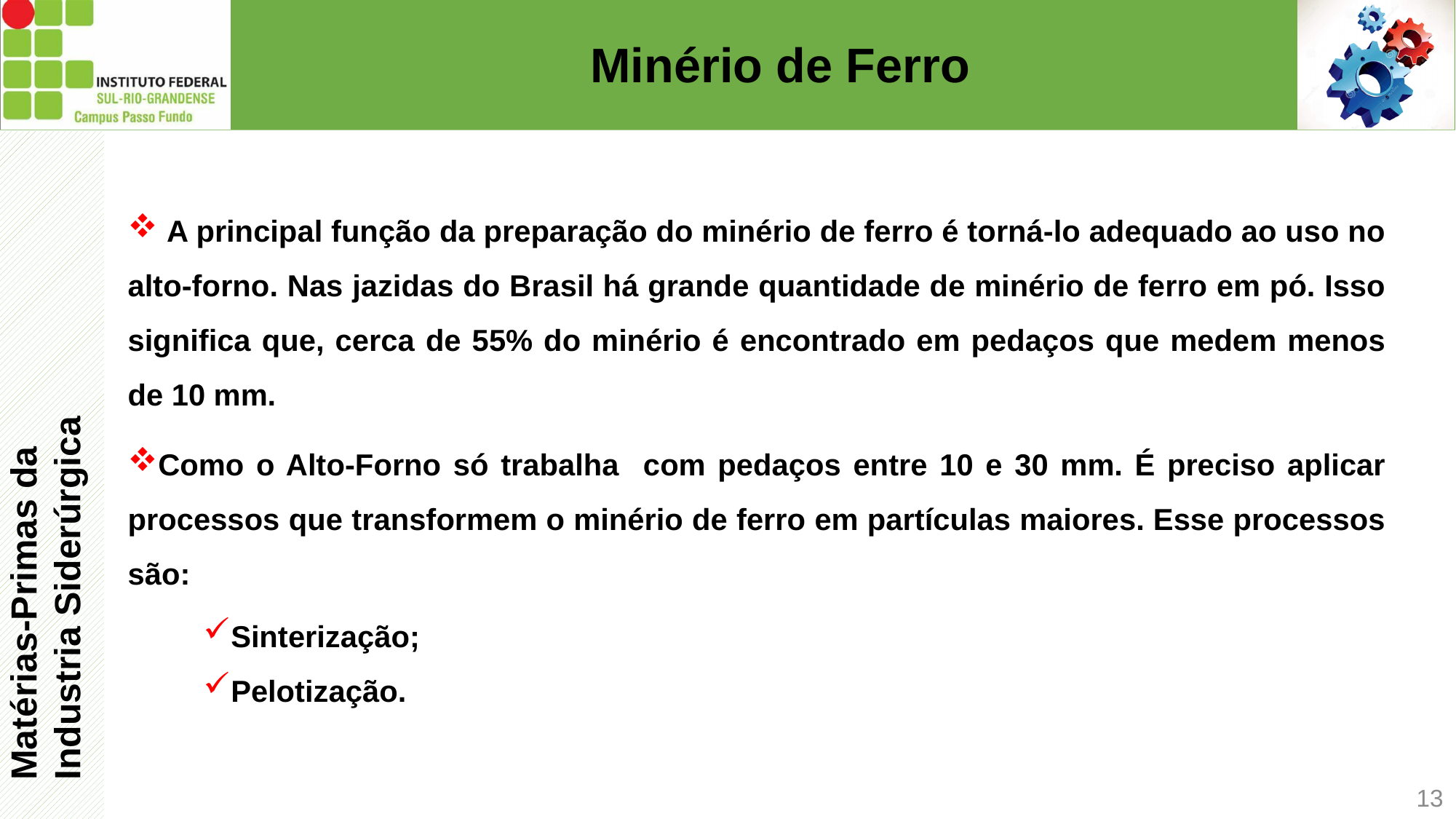

# Minério de Ferro
 A principal função da preparação do minério de ferro é torná-lo adequado ao uso no alto-forno. Nas jazidas do Brasil há grande quantidade de minério de ferro em pó. Isso significa que, cerca de 55% do minério é encontrado em pedaços que medem menos de 10 mm.
Como o Alto-Forno só trabalha  com pedaços entre 10 e 30 mm. É preciso aplicar processos que transformem o minério de ferro em partículas maiores. Esse processos são:

Matérias-Primas da Industria Siderúrgica
Sinterização;
Pelotização.
13